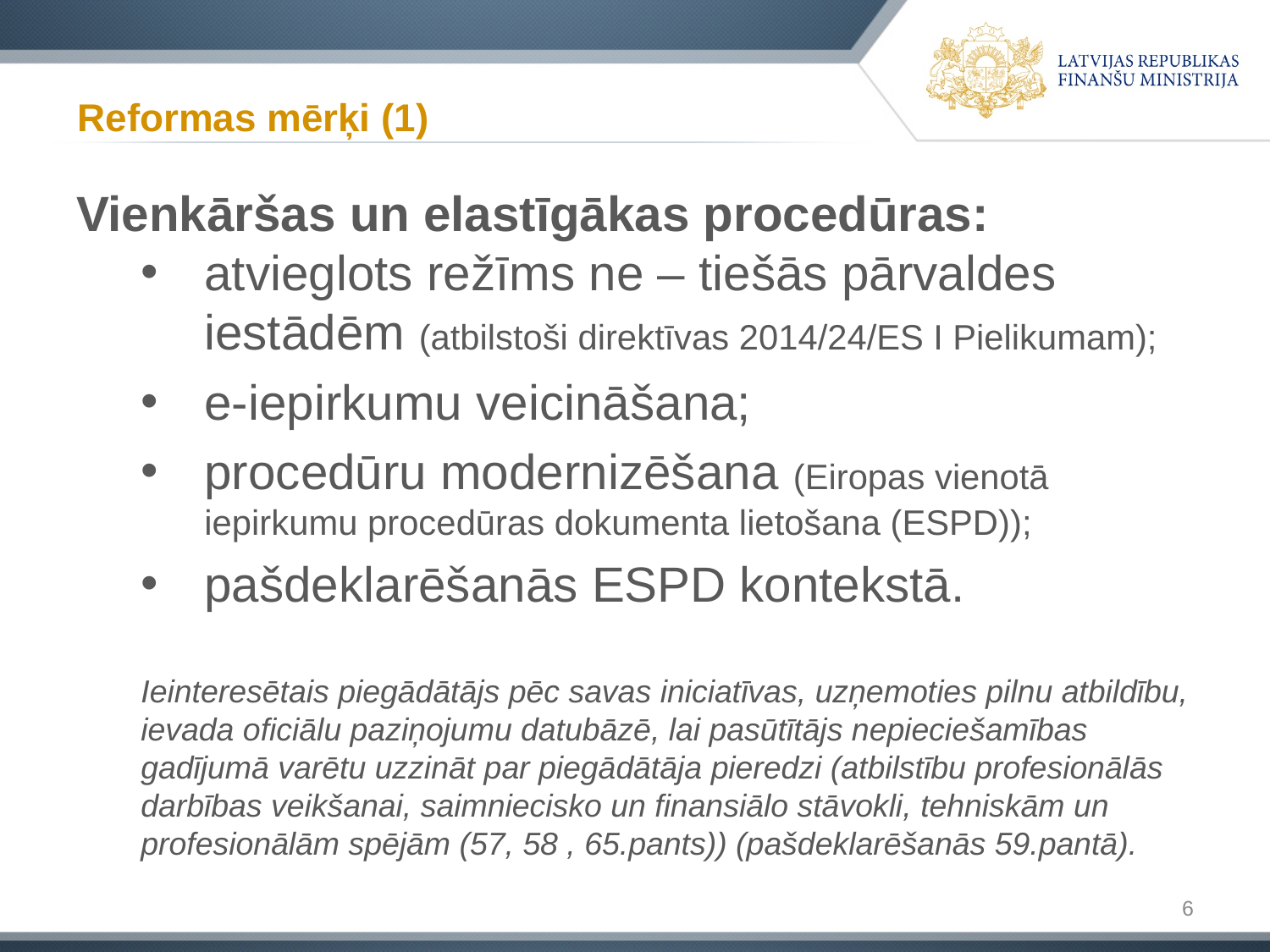

# Reformas mērķi (1)
Vienkāršas un elastīgākas procedūras:
atvieglots režīms ne – tiešās pārvaldes iestādēm (atbilstoši direktīvas 2014/24/ES I Pielikumam);
e-iepirkumu veicināšana;
procedūru modernizēšana (Eiropas vienotā iepirkumu procedūras dokumenta lietošana (ESPD));
pašdeklarēšanās ESPD kontekstā.

Ieinteresētais piegādātājs pēc savas iniciatīvas, uzņemoties pilnu atbildību, ievada oficiālu paziņojumu datubāzē, lai pasūtītājs nepieciešamības gadījumā varētu uzzināt par piegādātāja pieredzi (atbilstību profesionālās darbības veikšanai, saimniecisko un finansiālo stāvokli, tehniskām un profesionālām spējām (57, 58 , 65.pants)) (pašdeklarēšanās 59.pantā).

6